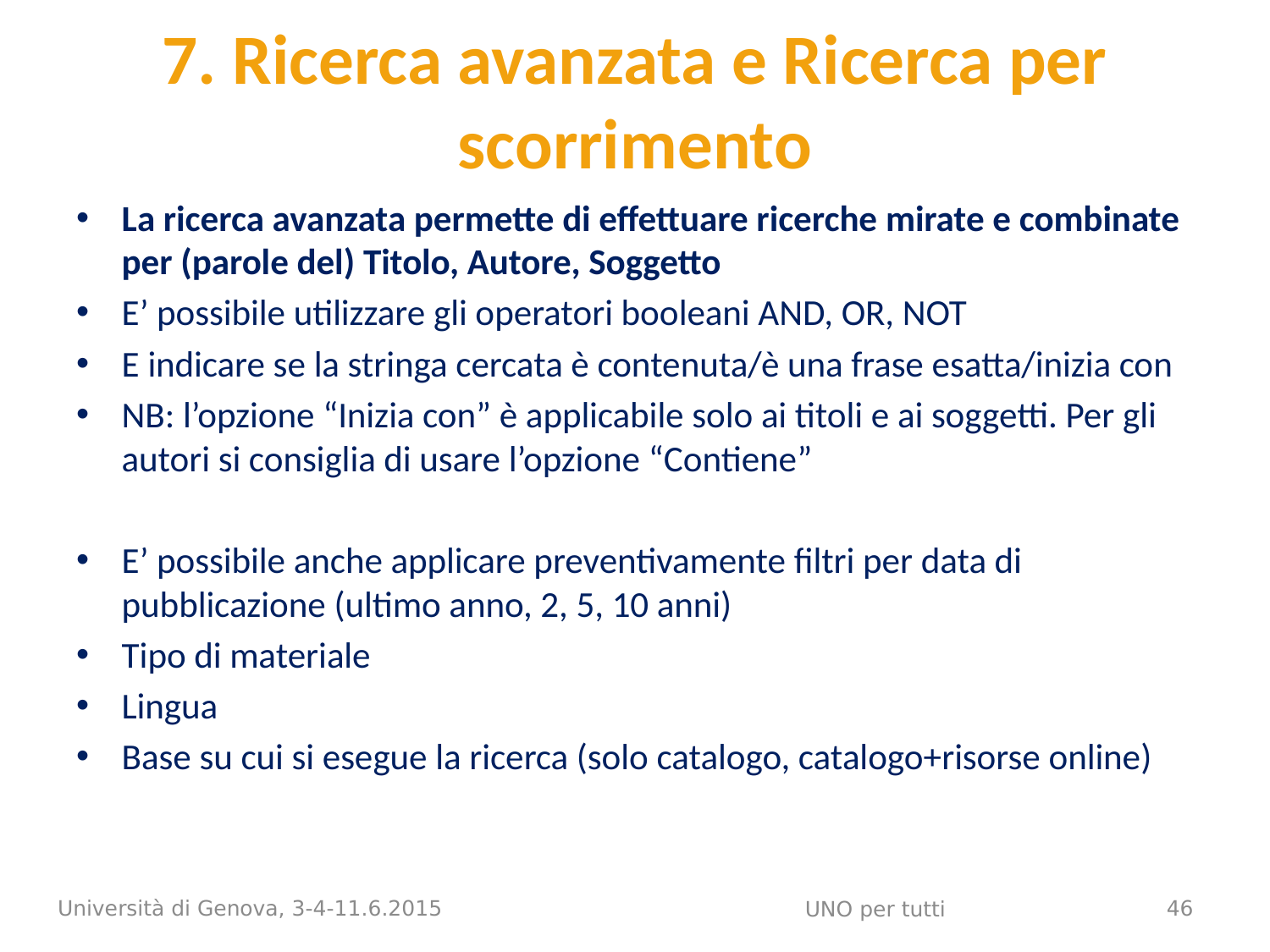

# 7. Ricerca avanzata e Ricerca per scorrimento
La ricerca avanzata permette di effettuare ricerche mirate e combinate per (parole del) Titolo, Autore, Soggetto
E’ possibile utilizzare gli operatori booleani AND, OR, NOT
E indicare se la stringa cercata è contenuta/è una frase esatta/inizia con
NB: l’opzione “Inizia con” è applicabile solo ai titoli e ai soggetti. Per gli autori si consiglia di usare l’opzione “Contiene”

E’ possibile anche applicare preventivamente filtri per data di pubblicazione (ultimo anno, 2, 5, 10 anni)
Tipo di materiale
Lingua
Base su cui si esegue la ricerca (solo catalogo, catalogo+risorse online)
Università di Genova, 3-4-11.6.2015
46
UNO per tutti